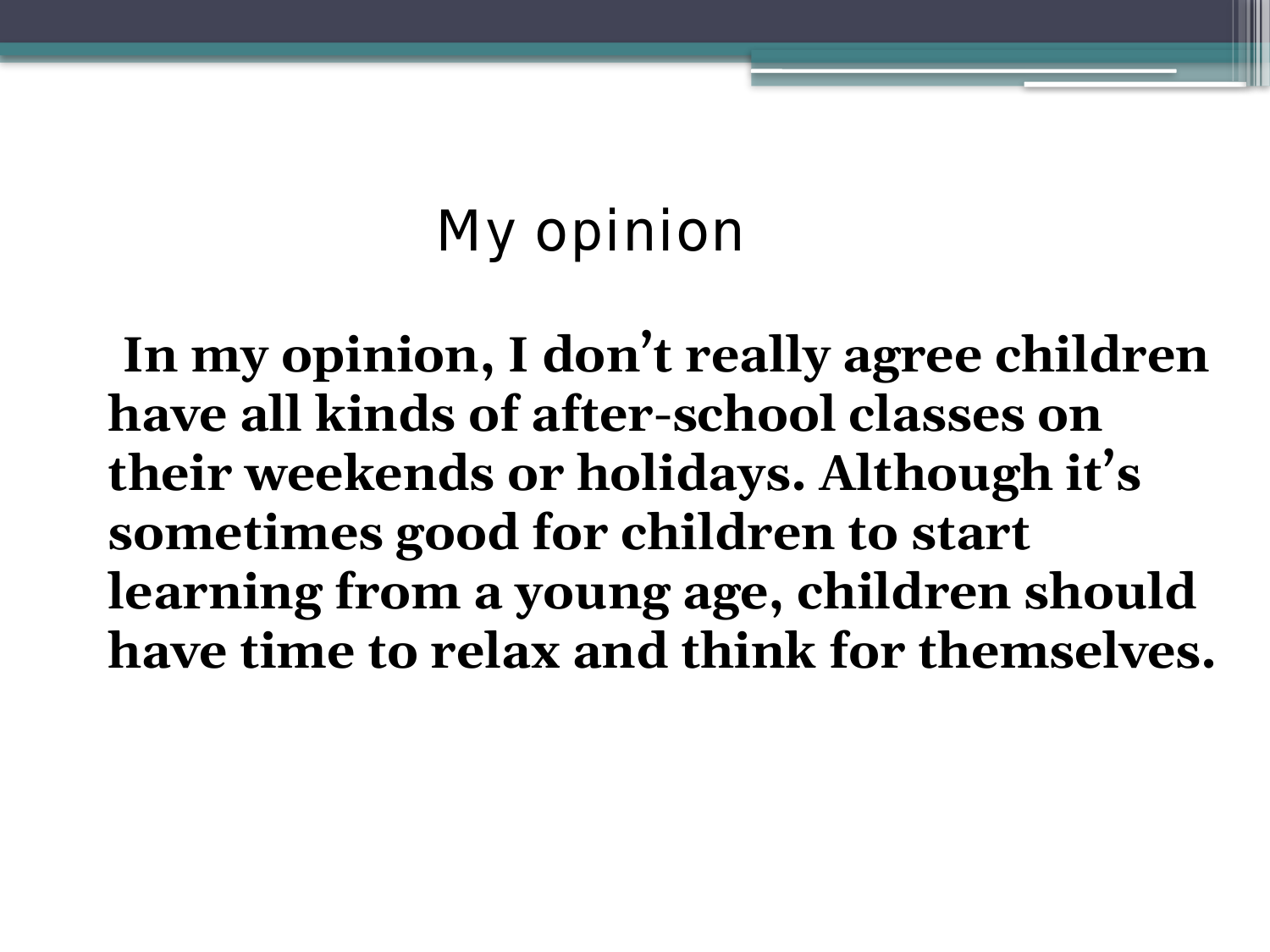

My opinion
    In my opinion, I don’t really agree children have all kinds of after-school classes on their weekends or holidays. Although it’s sometimes good for children to start learning from a young age, children should have time to relax and think for themselves.